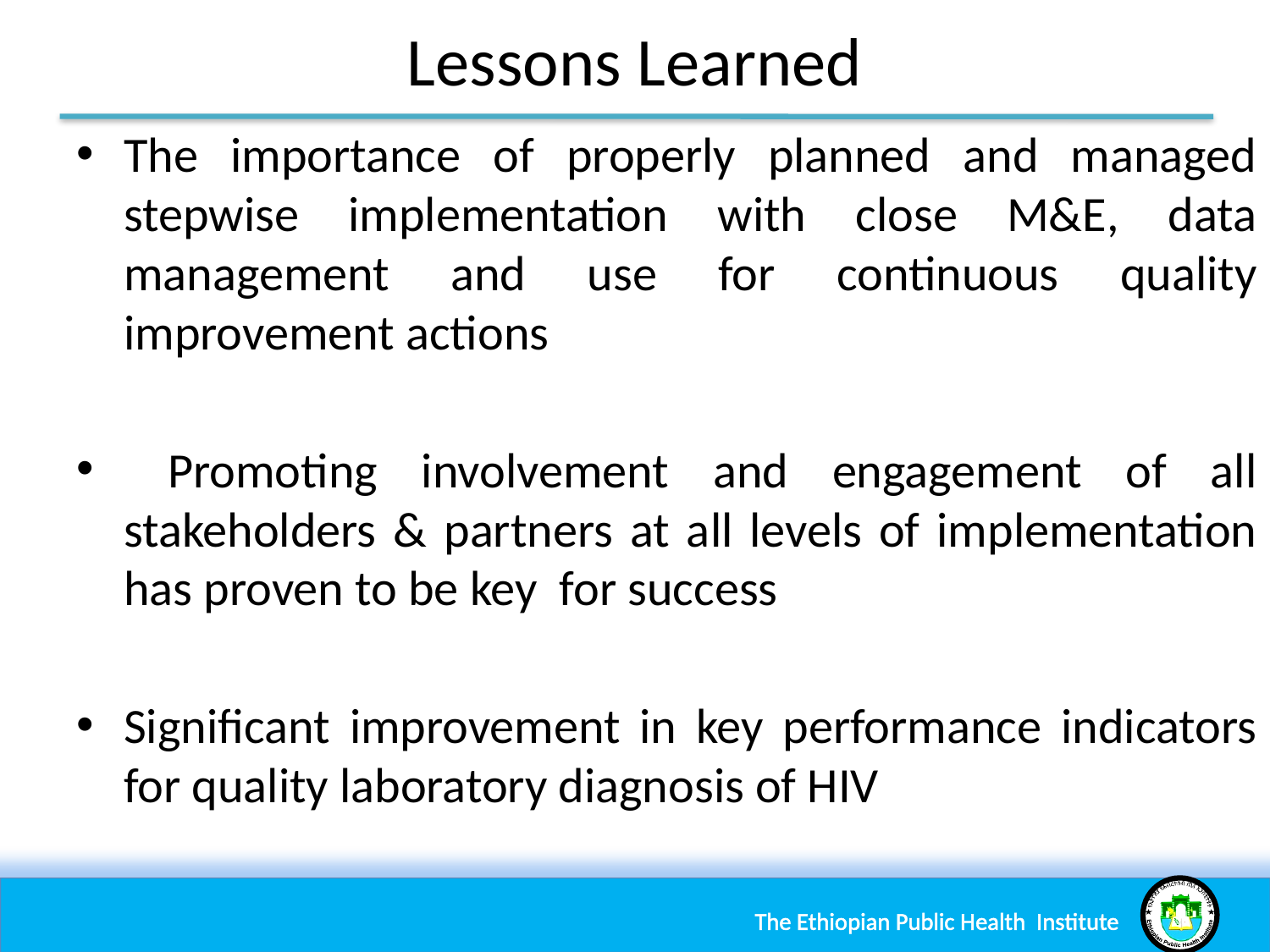

# Lessons Learned
The importance of properly planned and managed stepwise implementation with close M&E, data management and use for continuous quality improvement actions

 Promoting involvement and engagement of all stakeholders & partners at all levels of implementation has proven to be key  for success

Significant improvement in key performance indicators for quality laboratory diagnosis of HIV